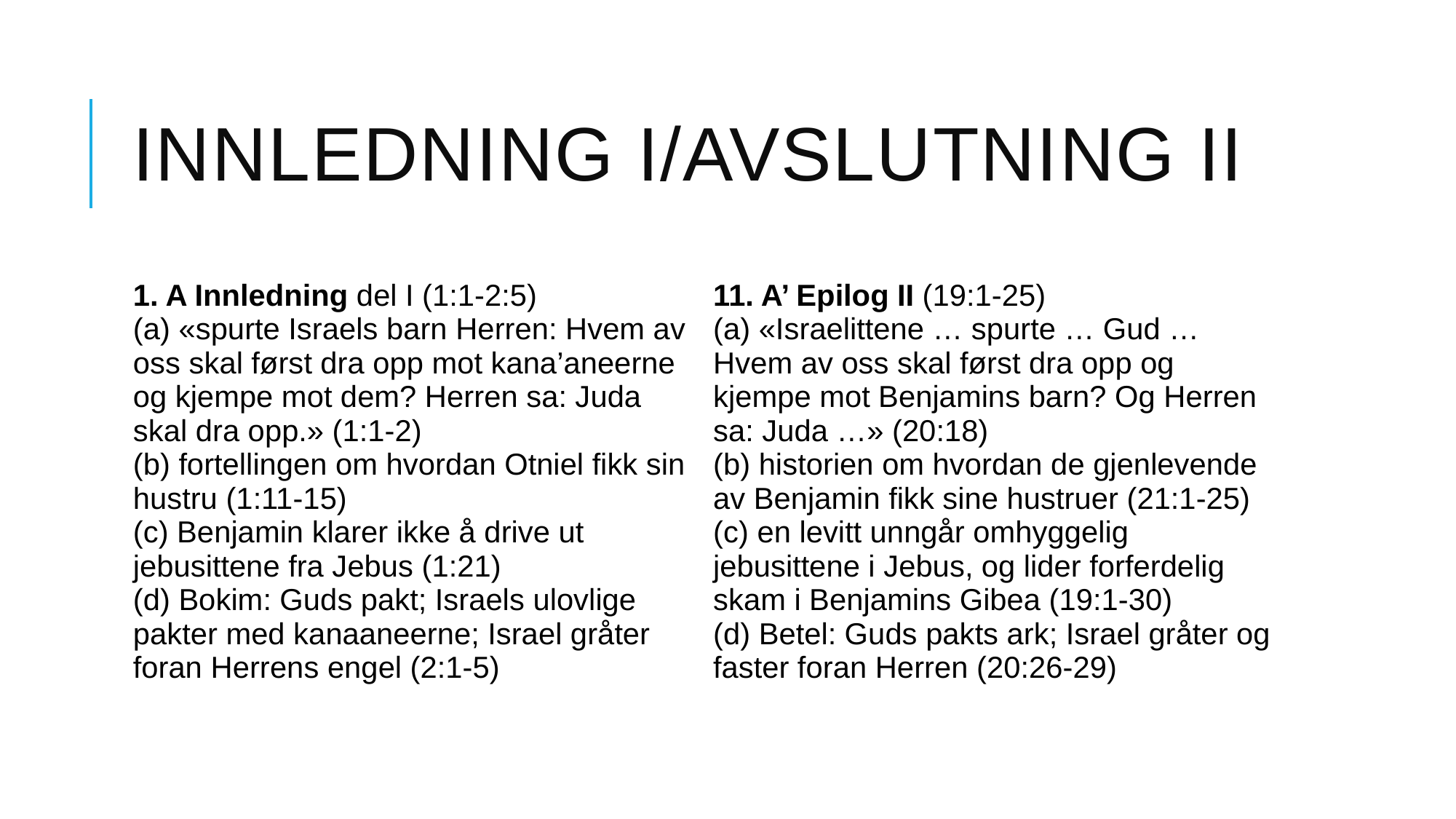

# Innledning I/Avslutning II
| 1. A Innledning del I (1:1-2:5) (a) «spurte Israels barn Herren: Hvem av oss skal først dra opp mot kana’aneerne og kjempe mot dem? Herren sa: Juda skal dra opp.» (1:1-2) (b) fortellingen om hvordan Otniel fikk sin hustru (1:11-15) (c) Benjamin klarer ikke å drive ut jebusittene fra Jebus (1:21) (d) Bokim: Guds pakt; Israels ulovlige pakter med kanaaneerne; Israel gråter foran Herrens engel (2:1-5) | 11. A’ Epilog II (19:1-25) (a) «Israelittene … spurte … Gud … Hvem av oss skal først dra opp og kjempe mot Benjamins barn? Og Herren sa: Juda …» (20:18) (b) historien om hvordan de gjenlevende av Benjamin fikk sine hustruer (21:1-25) (c) en levitt unngår omhyggelig jebusittene i Jebus, og lider forferdelig skam i Benjamins Gibea (19:1-30) (d) Betel: Guds pakts ark; Israel gråter og faster foran Herren (20:26-29) |
| --- | --- |